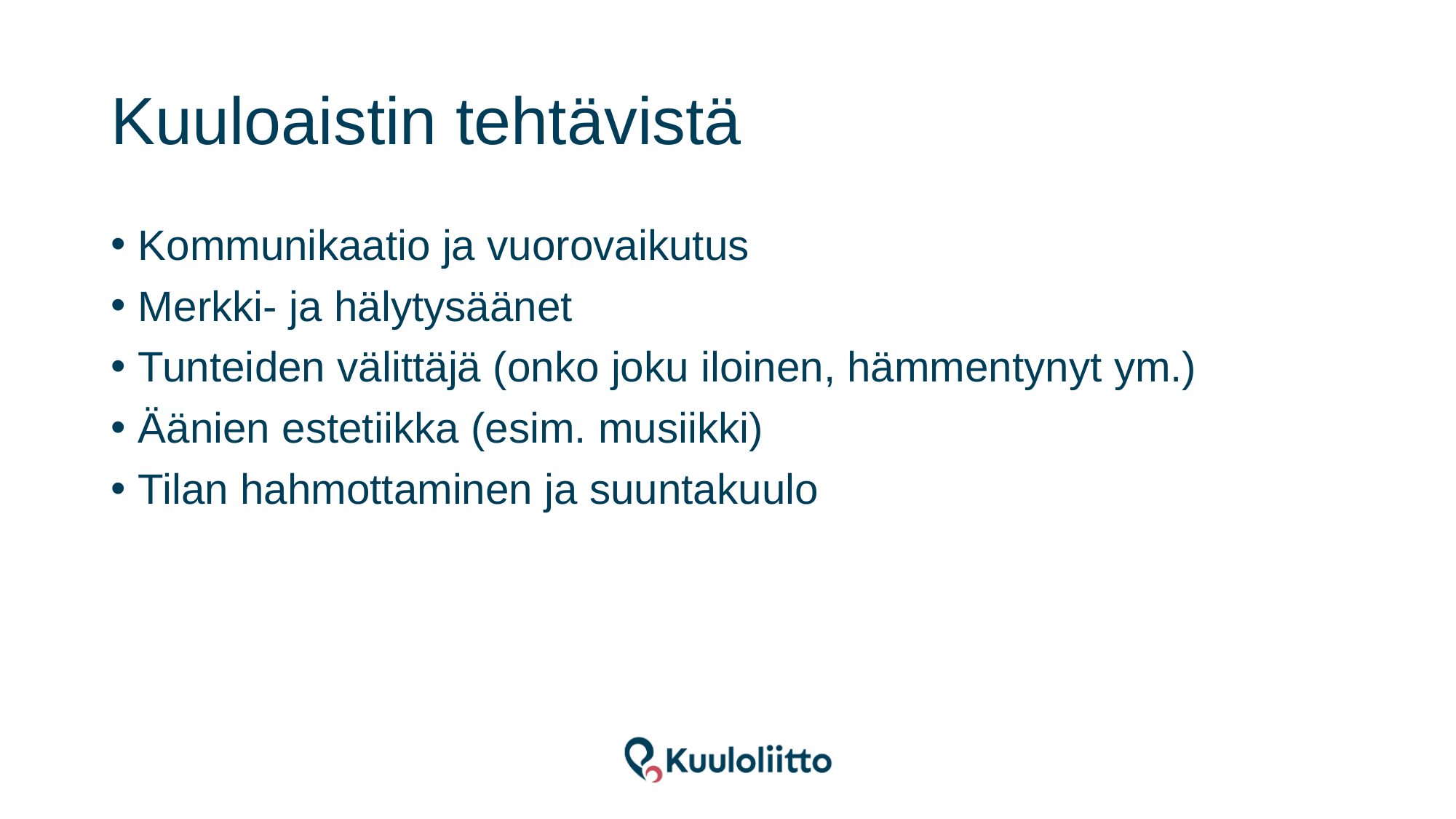

# Kuuloaistin tehtävistä
Kommunikaatio ja vuorovaikutus
Merkki- ja hälytysäänet
Tunteiden välittäjä (onko joku iloinen, hämmentynyt ym.)
Äänien estetiikka (esim. musiikki)
Tilan hahmottaminen ja suuntakuulo